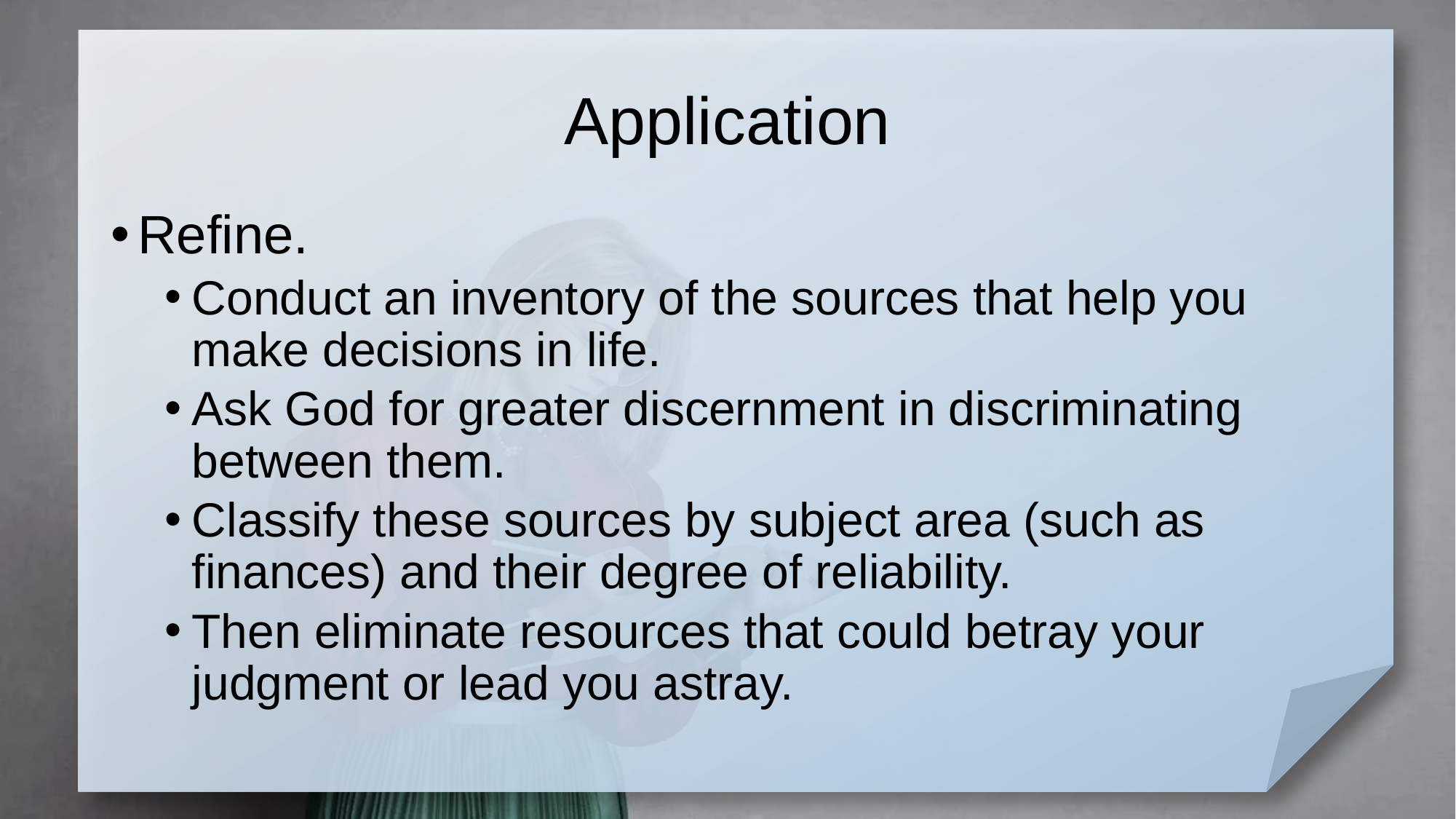

# Application
Refine.
Conduct an inventory of the sources that help you make decisions in life.
Ask God for greater discernment in discriminating between them.
Classify these sources by subject area (such as finances) and their degree of reliability.
Then eliminate resources that could betray your judgment or lead you astray.